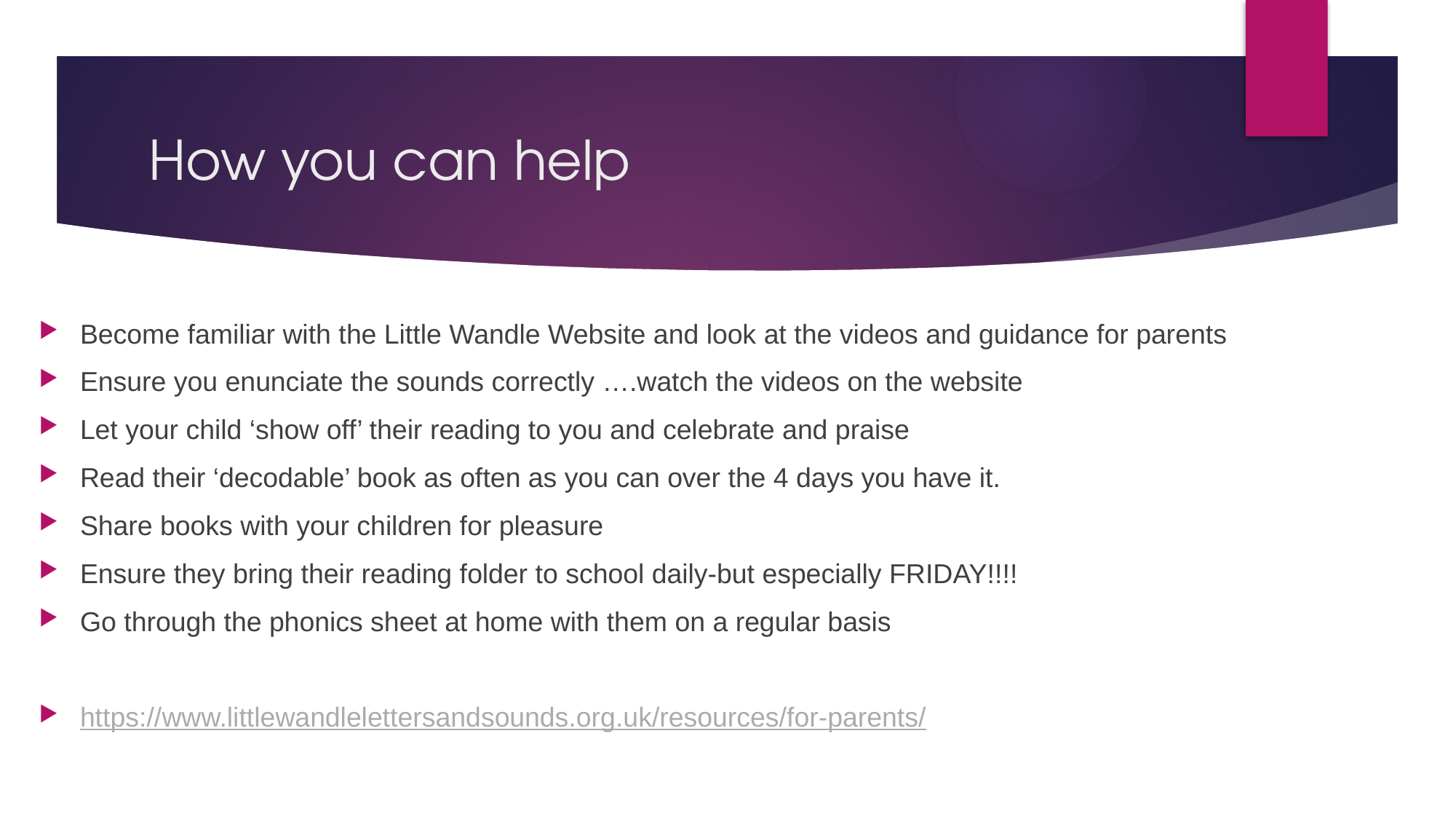

# How you can help
Become familiar with the Little Wandle Website and look at the videos and guidance for parents
Ensure you enunciate the sounds correctly ….watch the videos on the website
Let your child ‘show off’ their reading to you and celebrate and praise
Read their ‘decodable’ book as often as you can over the 4 days you have it.
Share books with your children for pleasure
Ensure they bring their reading folder to school daily-but especially FRIDAY!!!!
Go through the phonics sheet at home with them on a regular basis

https://www.littlewandlelettersandsounds.org.uk/resources/for-parents/